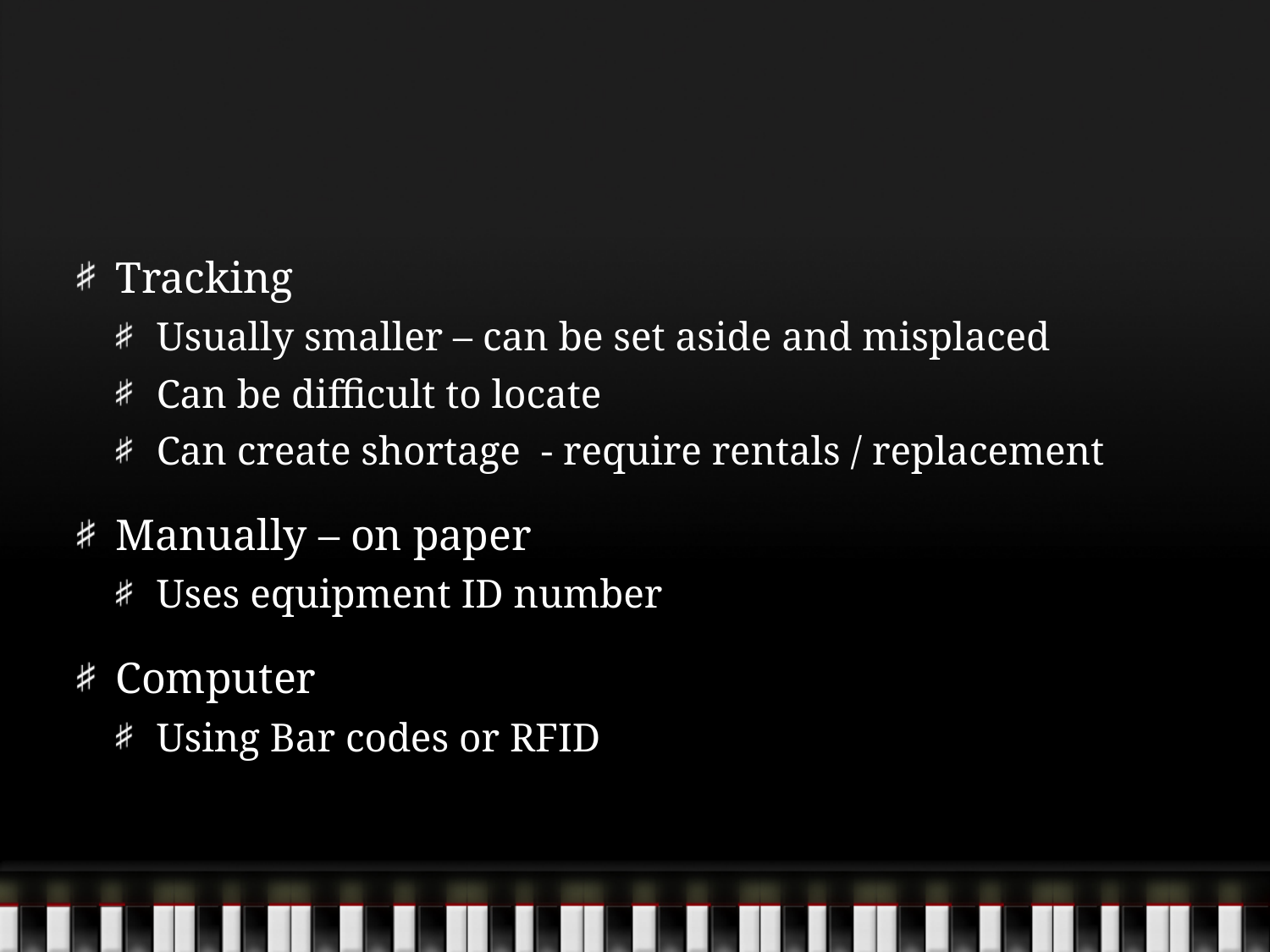

#
Tracking
Usually smaller – can be set aside and misplaced
Can be difficult to locate
Can create shortage  - require rentals / replacement
Manually – on paper
Uses equipment ID number
Computer
Using Bar codes or RFID